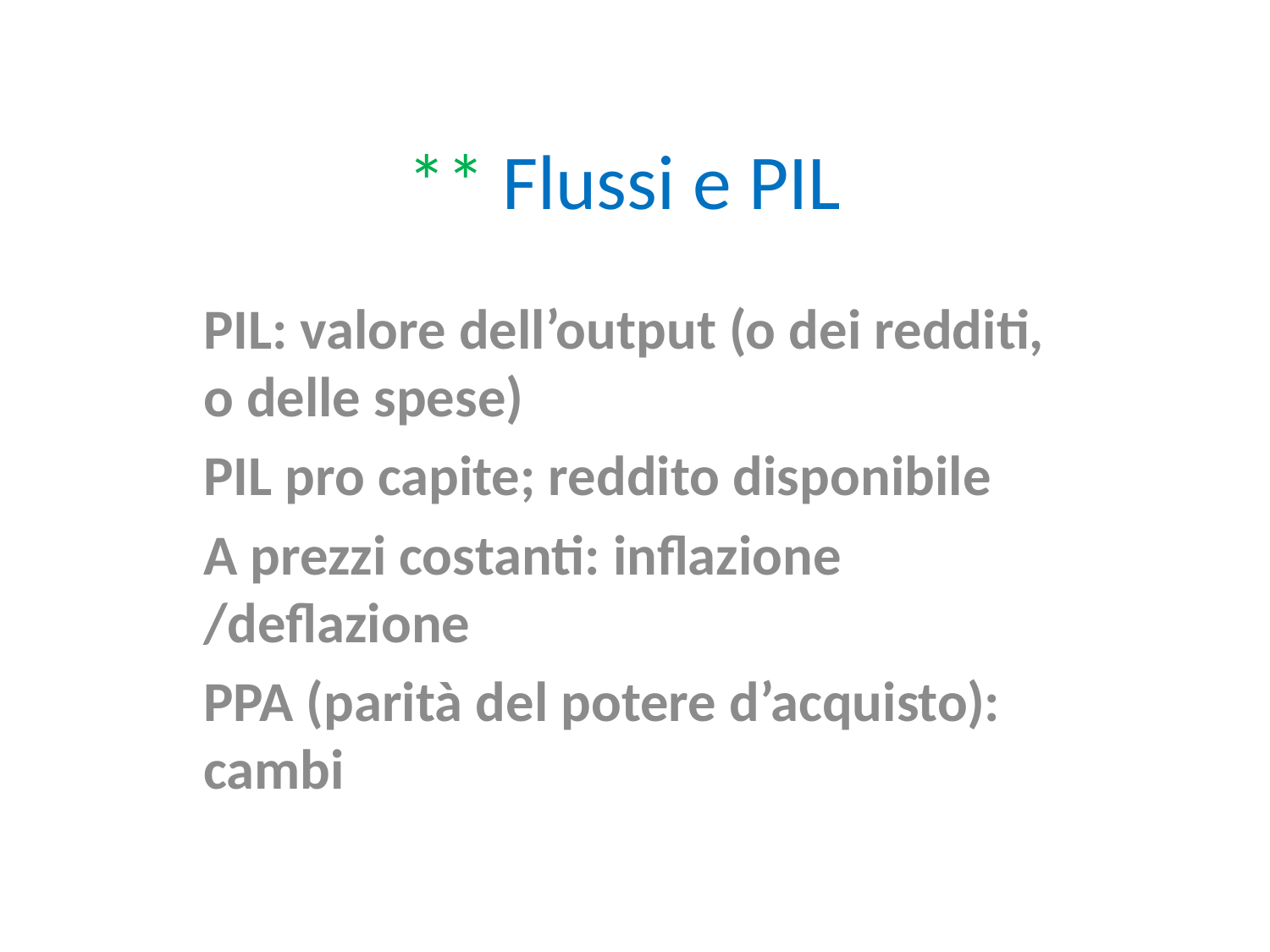

# ** Flussi e PIL
PIL: valore dell’output (o dei redditi, o delle spese)
PIL pro capite; reddito disponibile
A prezzi costanti: inflazione /deflazione
PPA (parità del potere d’acquisto): cambi